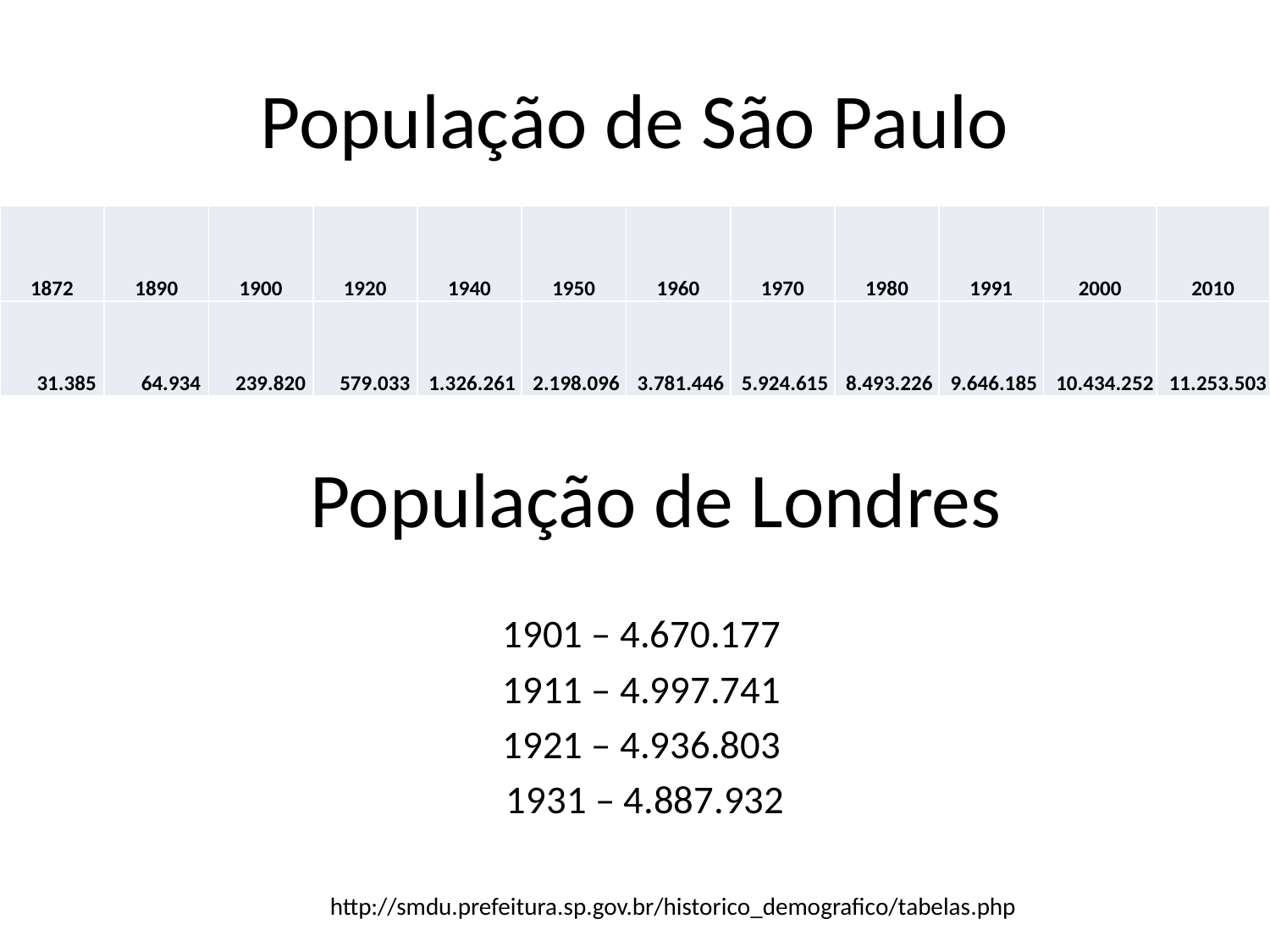

# População de São Paulo
| 1872 | 1890 | 1900 | 1920 | 1940 | 1950 | 1960 | 1970 | 1980 | 1991 | 2000 | 2010 |
| --- | --- | --- | --- | --- | --- | --- | --- | --- | --- | --- | --- |
| 31.385 | 64.934 | 239.820 | 579.033 | 1.326.261 | 2.198.096 | 3.781.446 | 5.924.615 | 8.493.226 | 9.646.185 | 10.434.252 | 11.253.503 |
População de Londres
1901 – 4.670.177
1911 – 4.997.741
1921 – 4.936.803
   1931 – 4.887.932
http://smdu.prefeitura.sp.gov.br/historico_demografico/tabelas.php